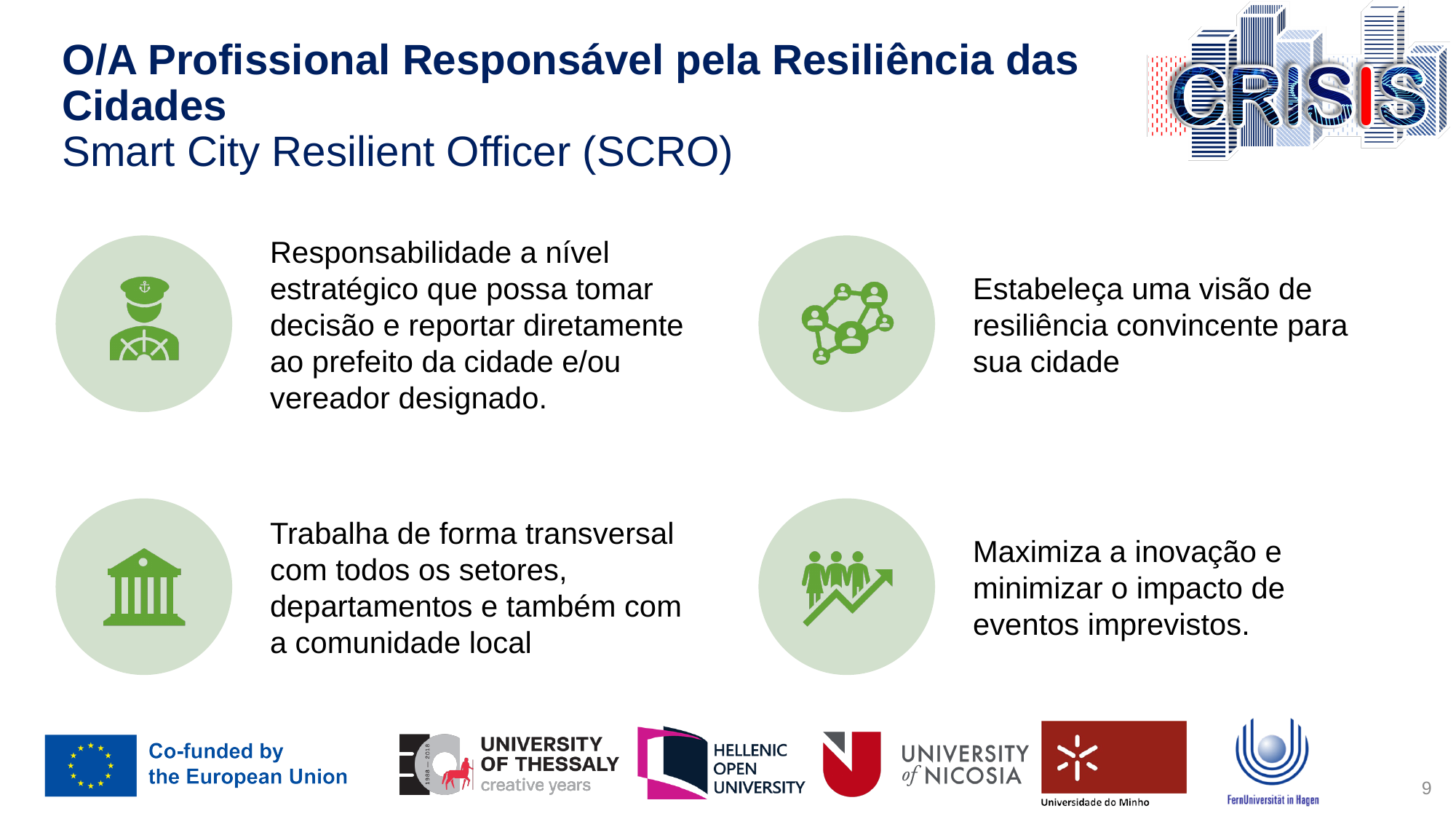

# O/A Profissional Responsável pela Resiliência das Cidades Smart City Resilient Officer (SCRO)
Responsabilidade a nível estratégico que possa tomar decisão e reportar diretamente ao prefeito da cidade e/ou vereador designado.
Estabeleça uma visão de resiliência convincente para sua cidade
Trabalha de forma transversal com todos os setores, departamentos e também com a comunidade local
Maximiza a inovação e minimizar o impacto de eventos imprevistos.
9